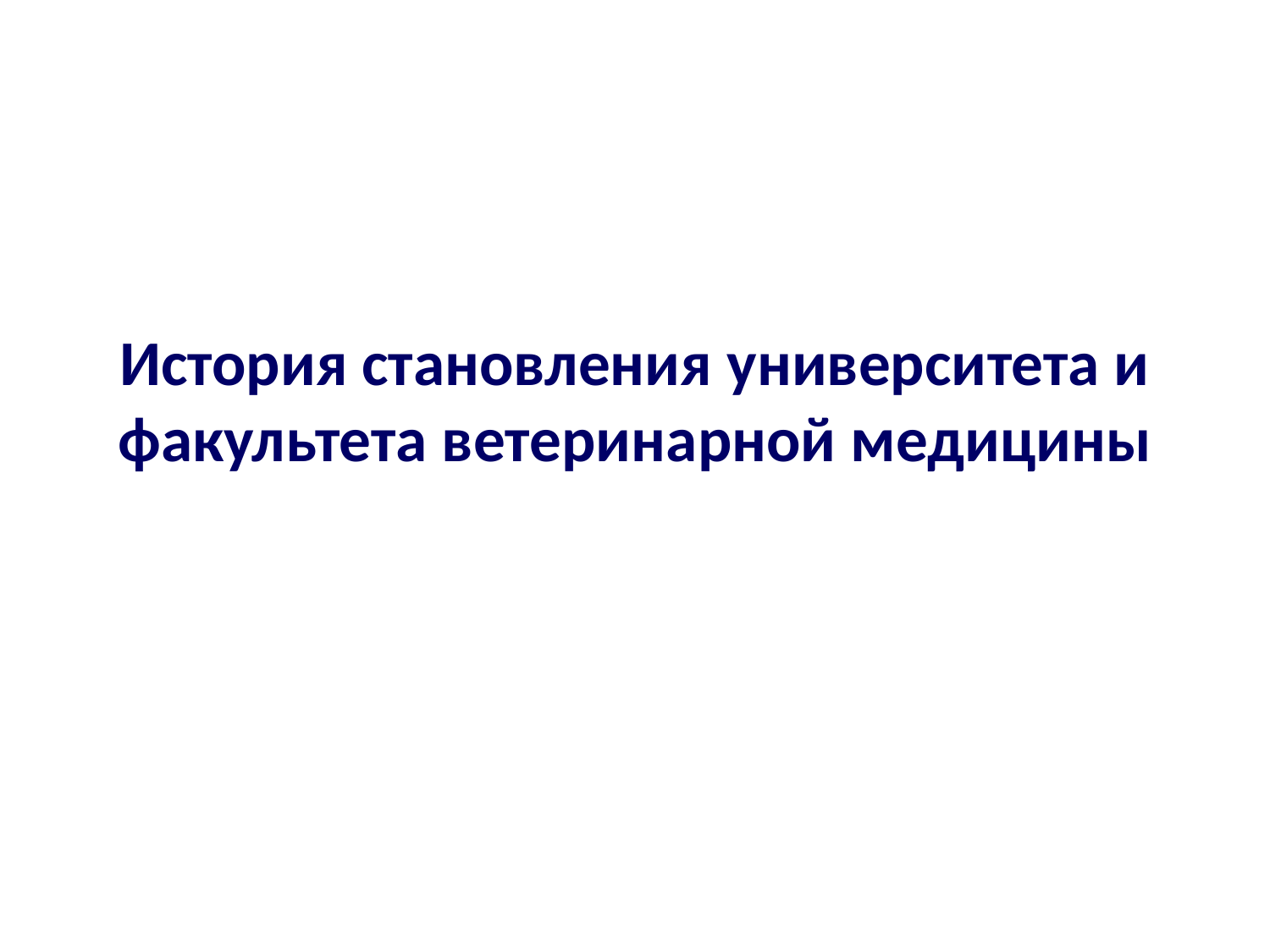

# История становления университета и факультета ветеринарной медицины